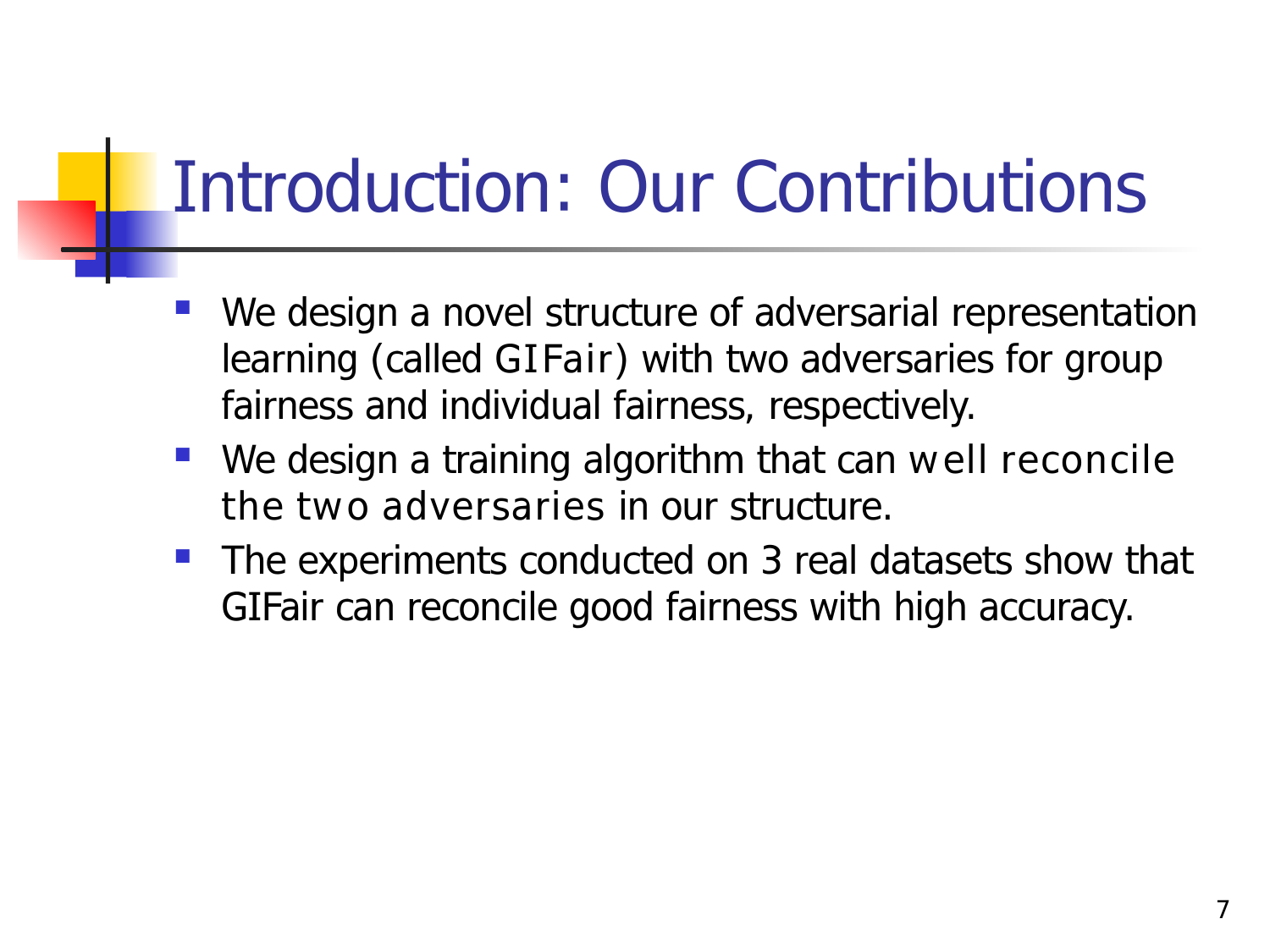

# Introduction: Our Contributions
We design a novel structure of adversarial representation learning (called GIFair) with two adversaries for group fairness and individual fairness, respectively.
We design a training algorithm that can well reconcile the two adversaries in our structure.
The experiments conducted on 3 real datasets show that GIFair can reconcile good fairness with high accuracy.
7